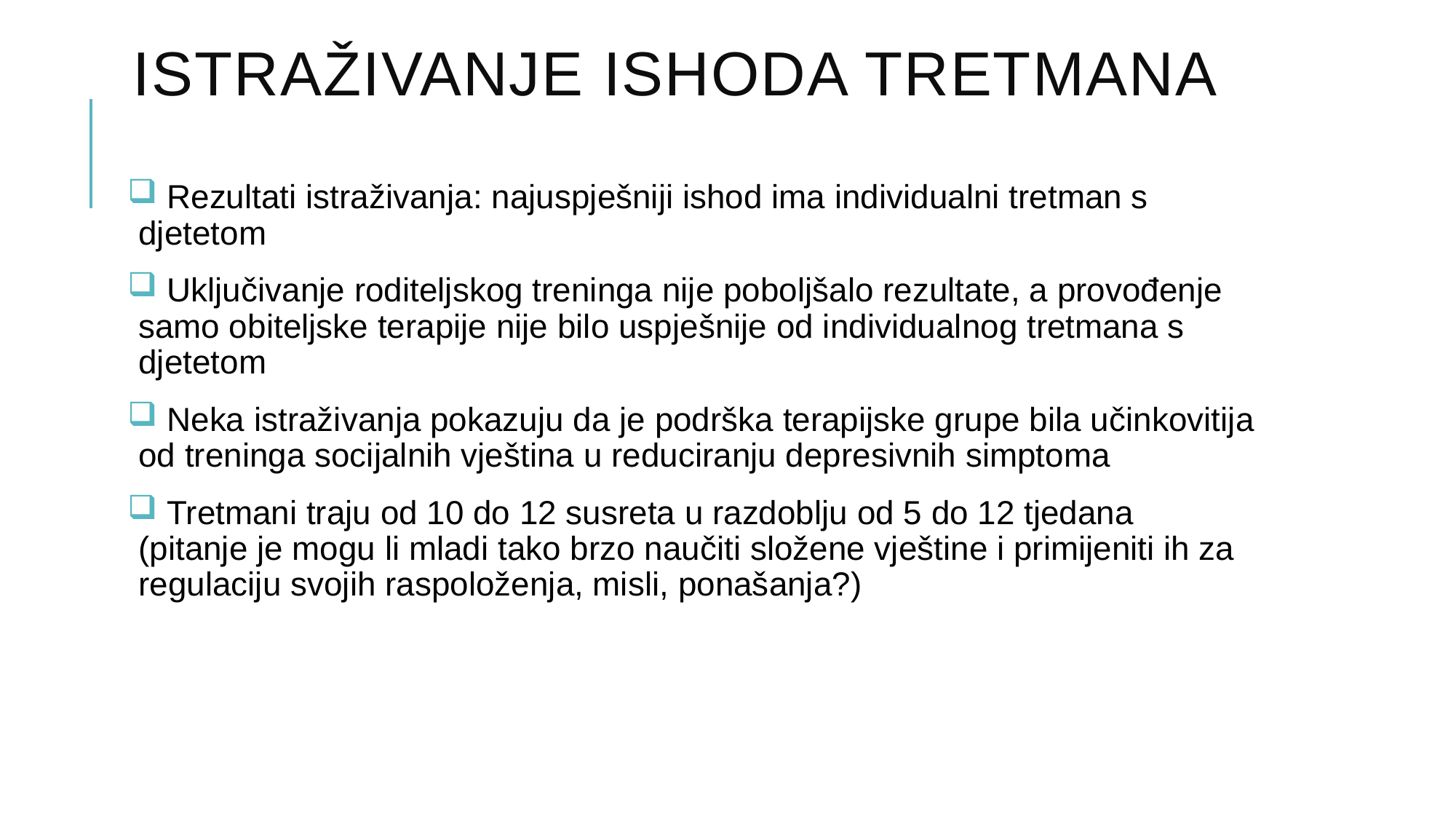

# ISTRAŽIVANJE ISHODA TRETMANA
 Rezultati istraživanja: najuspješniji ishod ima individualni tretman s djetetom
 Uključivanje roditeljskog treninga nije poboljšalo rezultate, a provođenje samo obiteljske terapije nije bilo uspješnije od individualnog tretmana s djetetom
 Neka istraživanja pokazuju da je podrška terapijske grupe bila učinkovitija od treninga socijalnih vještina u reduciranju depresivnih simptoma
 Tretmani traju od 10 do 12 susreta u razdoblju od 5 do 12 tjedana
(pitanje je mogu li mladi tako brzo naučiti složene vještine i primijeniti ih za regulaciju svojih raspoloženja, misli, ponašanja?)